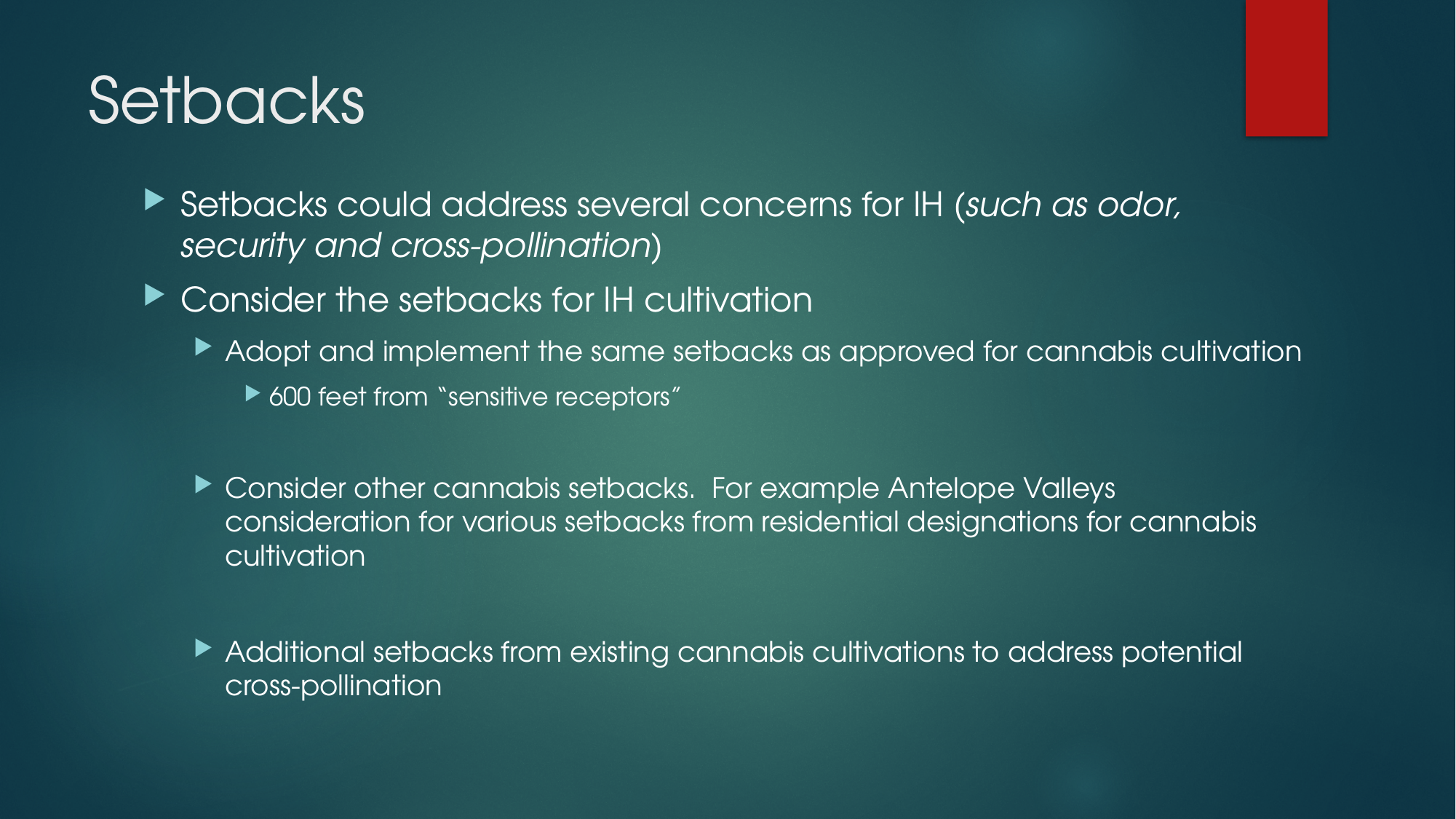

# Setbacks
Setbacks could address several concerns for IH (such as odor, security and cross-pollination)
Consider the setbacks for IH cultivation
Adopt and implement the same setbacks as approved for cannabis cultivation
600 feet from “sensitive receptors”

Consider other cannabis setbacks.  For example Antelope Valleys consideration for various setbacks from residential designations for cannabis cultivation

Additional setbacks from existing cannabis cultivations to address potential cross-pollination